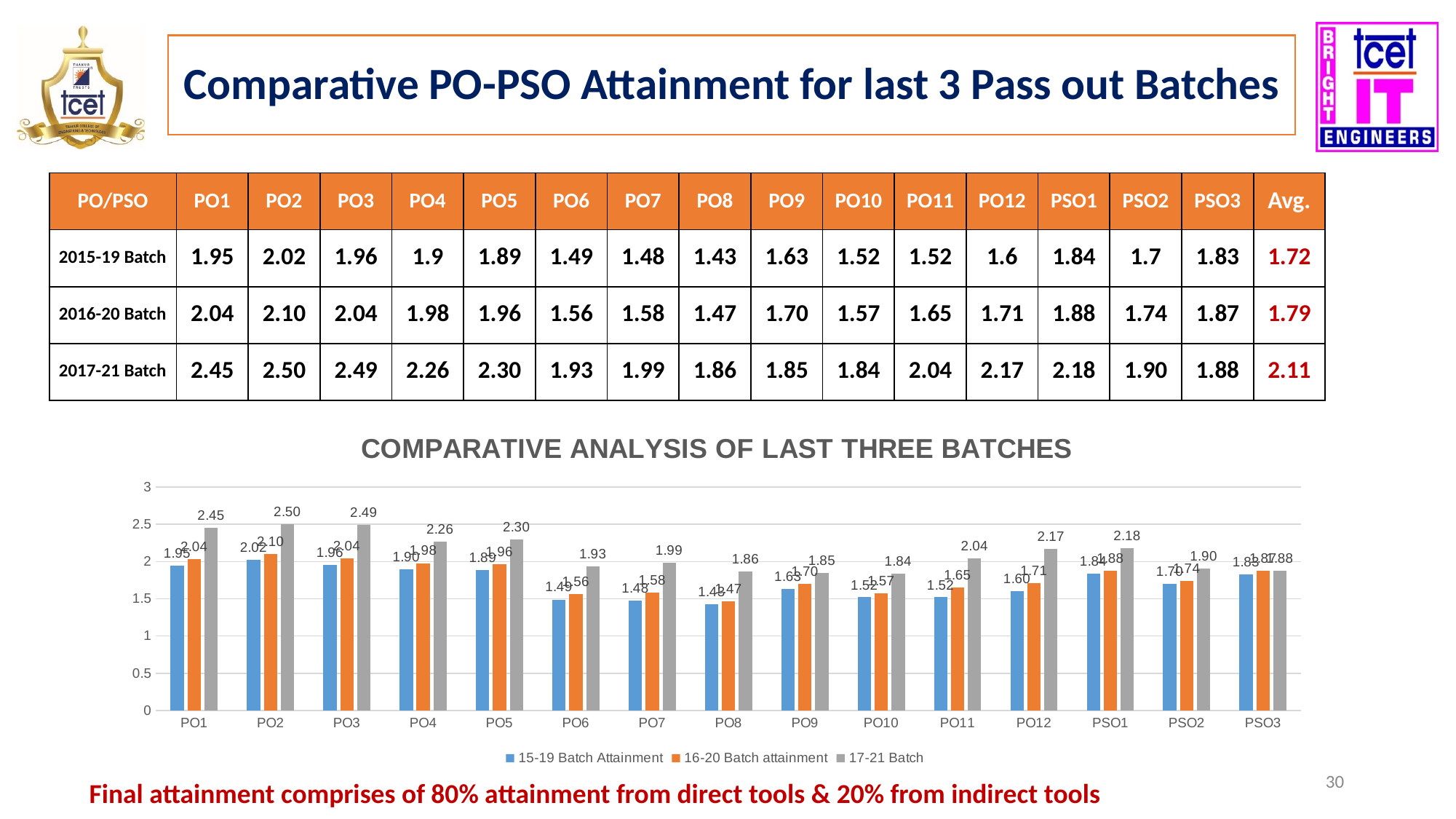

Comparative PO-PSO Attainment for last 3 Pass out Batches
| PO/PSO | PO1 | PO2 | PO3 | PO4 | PO5 | PO6 | PO7 | PO8 | PO9 | PO10 | PO11 | PO12 | PSO1 | PSO2 | PSO3 | Avg. |
| --- | --- | --- | --- | --- | --- | --- | --- | --- | --- | --- | --- | --- | --- | --- | --- | --- |
| 2015-19 Batch | 1.95 | 2.02 | 1.96 | 1.9 | 1.89 | 1.49 | 1.48 | 1.43 | 1.63 | 1.52 | 1.52 | 1.6 | 1.84 | 1.7 | 1.83 | 1.72 |
| 2016-20 Batch | 2.04 | 2.10 | 2.04 | 1.98 | 1.96 | 1.56 | 1.58 | 1.47 | 1.70 | 1.57 | 1.65 | 1.71 | 1.88 | 1.74 | 1.87 | 1.79 |
| 2017-21 Batch | 2.45 | 2.50 | 2.49 | 2.26 | 2.30 | 1.93 | 1.99 | 1.86 | 1.85 | 1.84 | 2.04 | 2.17 | 2.18 | 1.90 | 1.88 | 2.11 |

### Chart: COMPARATIVE ANALYSIS OF LAST THREE BATCHES

| Category | 15-19 Batch Attainment | 16-20 Batch attainment | 17-21 Batch  |
|---|---|---|---|
| PO1 | 1.95 | 2.036788570563103 | 2.4535110158730156 |
| PO2 | 2.02 | 2.101104197831245 | 2.504225703703704 |
| PO3 | 1.96 | 2.037882805535994 | 2.494306851851852 |
| PO4 | 1.9 | 1.979128799006936 | 2.262862814814815 |
| PO5 | 1.89 | 1.9649279859437343 | 2.2995825925925923 |
| PO6 | 1.49 | 1.5603174348043263 | 1.9322086190476195 |
| PO7 | 1.48 | 1.5834763175009026 | 1.9879229523809525 |
| PO8 | 1.43 | 1.4695779424968825 | 1.8648046190476188 |
| PO9 | 1.63 | 1.7013984825502022 | 1.852041666666667 |
| PO10 | 1.52 | 1.5719927229544064 | 1.835288888888889 |
| PO11 | 1.52 | 1.649425390551177 | 2.0440473333333333 |
| PO12 | 1.6 | 1.708599523888281 | 2.166485952380952 |
| PSO1 | 1.84 | 1.8775331351271403 | 2.1824681904761905 |
| PSO2 | 1.7 | 1.738175624454902 | 1.9028741333333334 |
| PSO3 | 1.83 | 1.8743270046147136 | 1.87508 |
30
Final attainment comprises of 80% attainment from direct tools & 20% from indirect tools